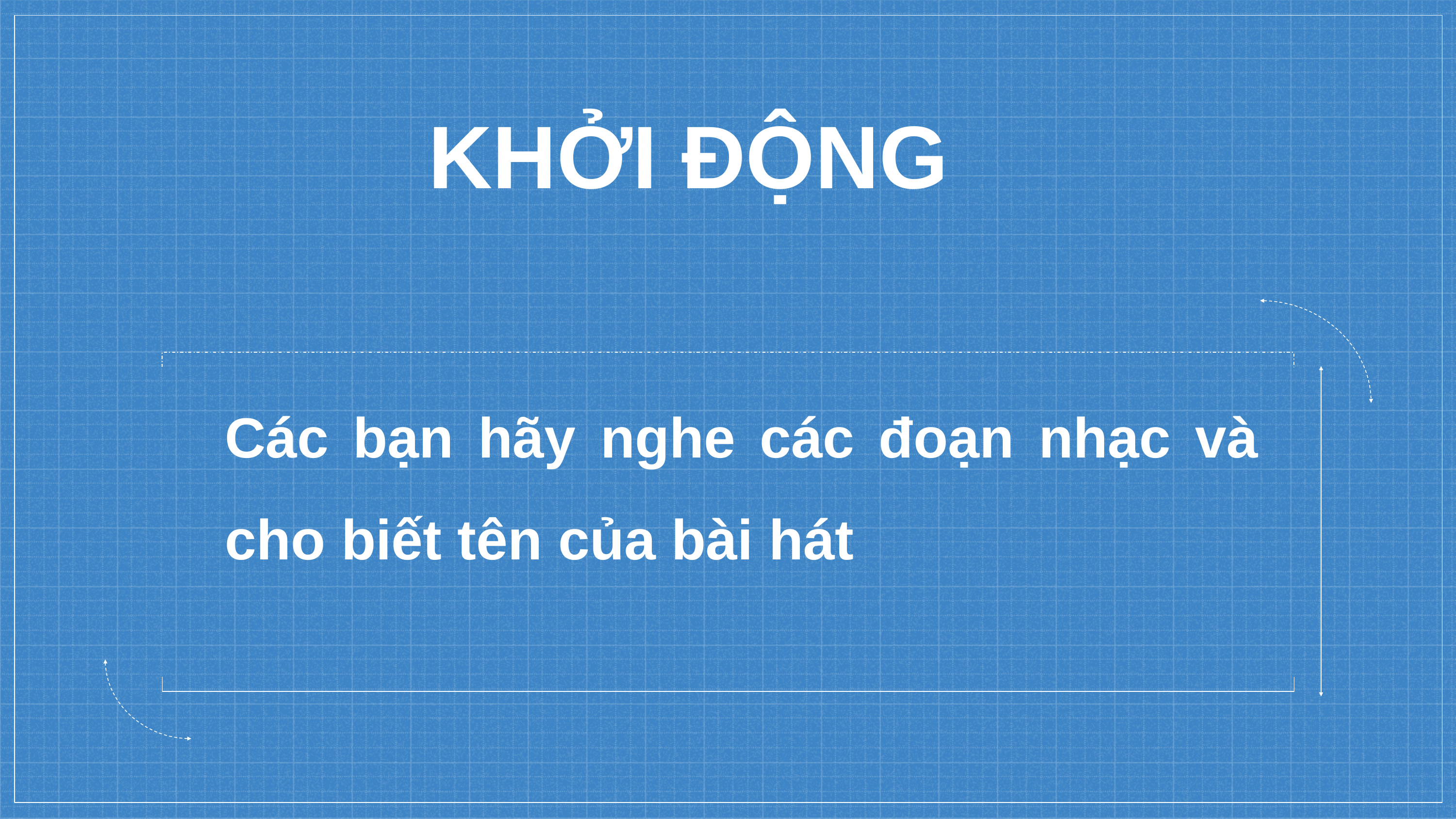

KHỞI ĐỘNG

Các bạn hãy nghe các đoạn nhạc và cho biết tên của bài hát